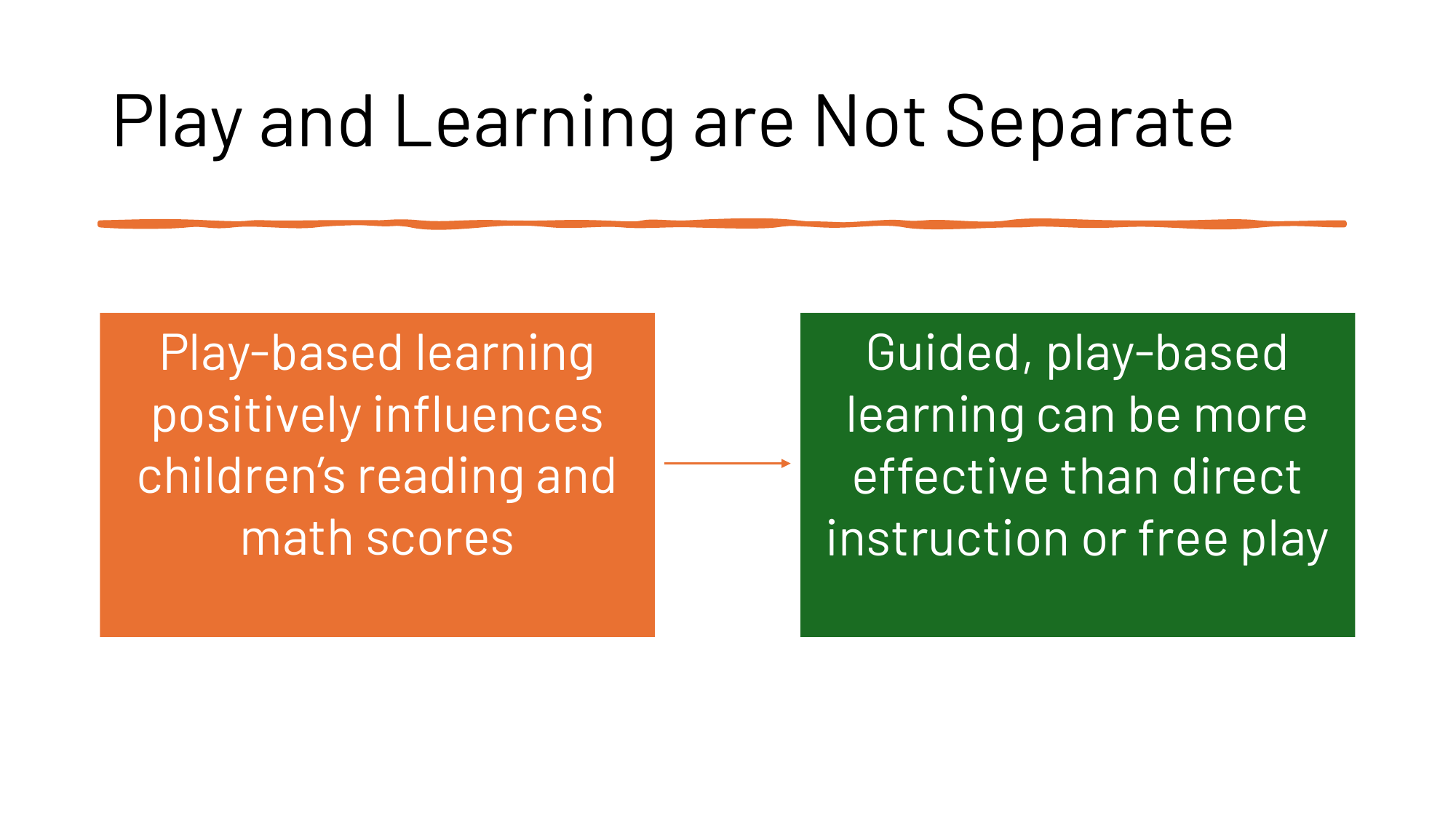

# Play and Learning are Not Separate

Play-based learning positively influences children’s reading and math scores
Guided, play-based learning can be more effective than direct instruction or free play